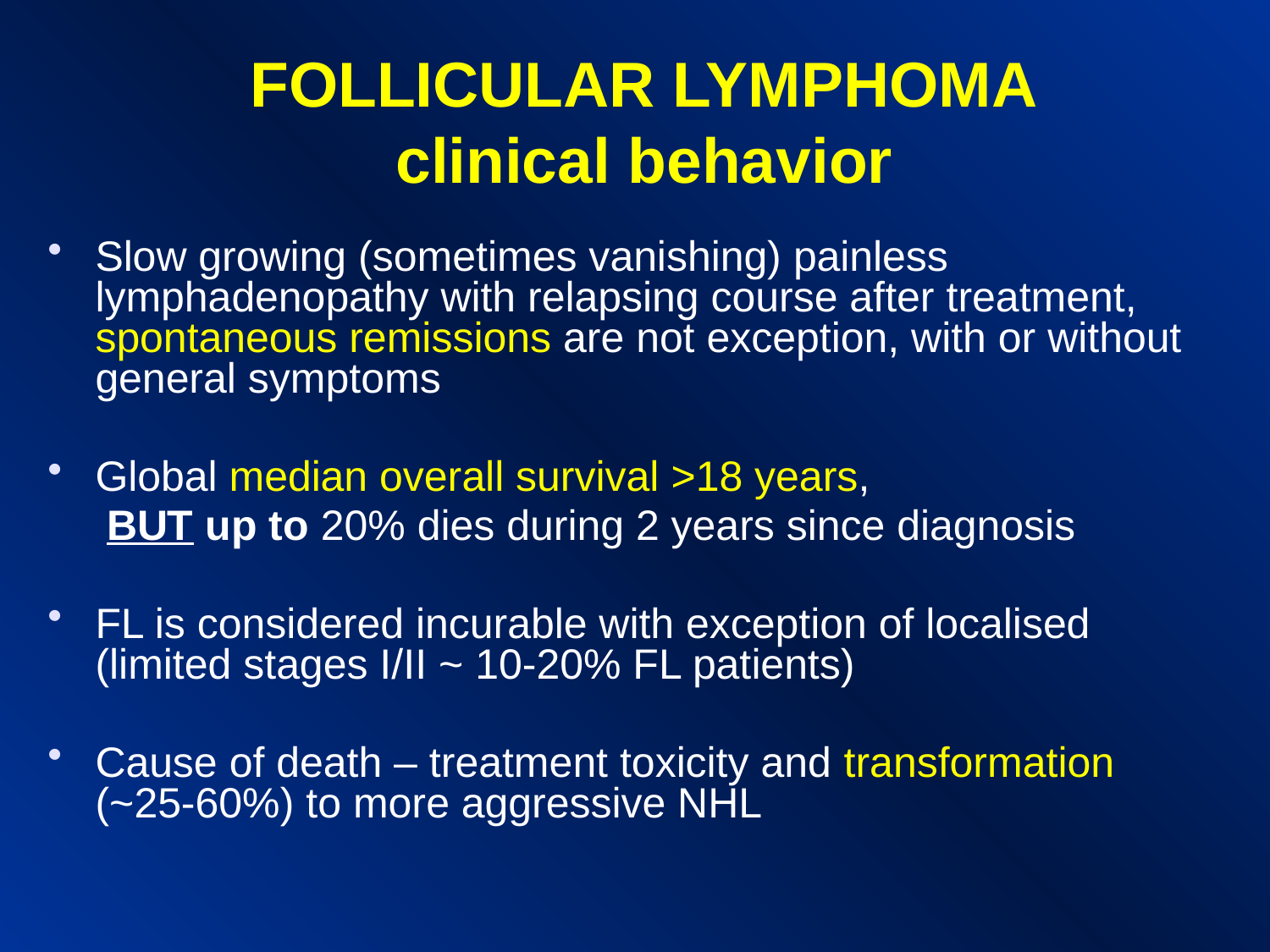

# FOLLICULAR LYMPHOMA clinical behavior
Slow growing (sometimes vanishing) painless lymphadenopathy with relapsing course after treatment,  spontaneous remissions are not exception, with or without general symptoms

Global median overall survival >18 years,
     BUT up to 20% dies during 2 years since diagnosis

FL is considered incurable with exception of localised (limited stages I/II ~ 10-20% FL patients)

Cause of death – treatment toxicity and transformation (~25-60%) to more aggressive NHL